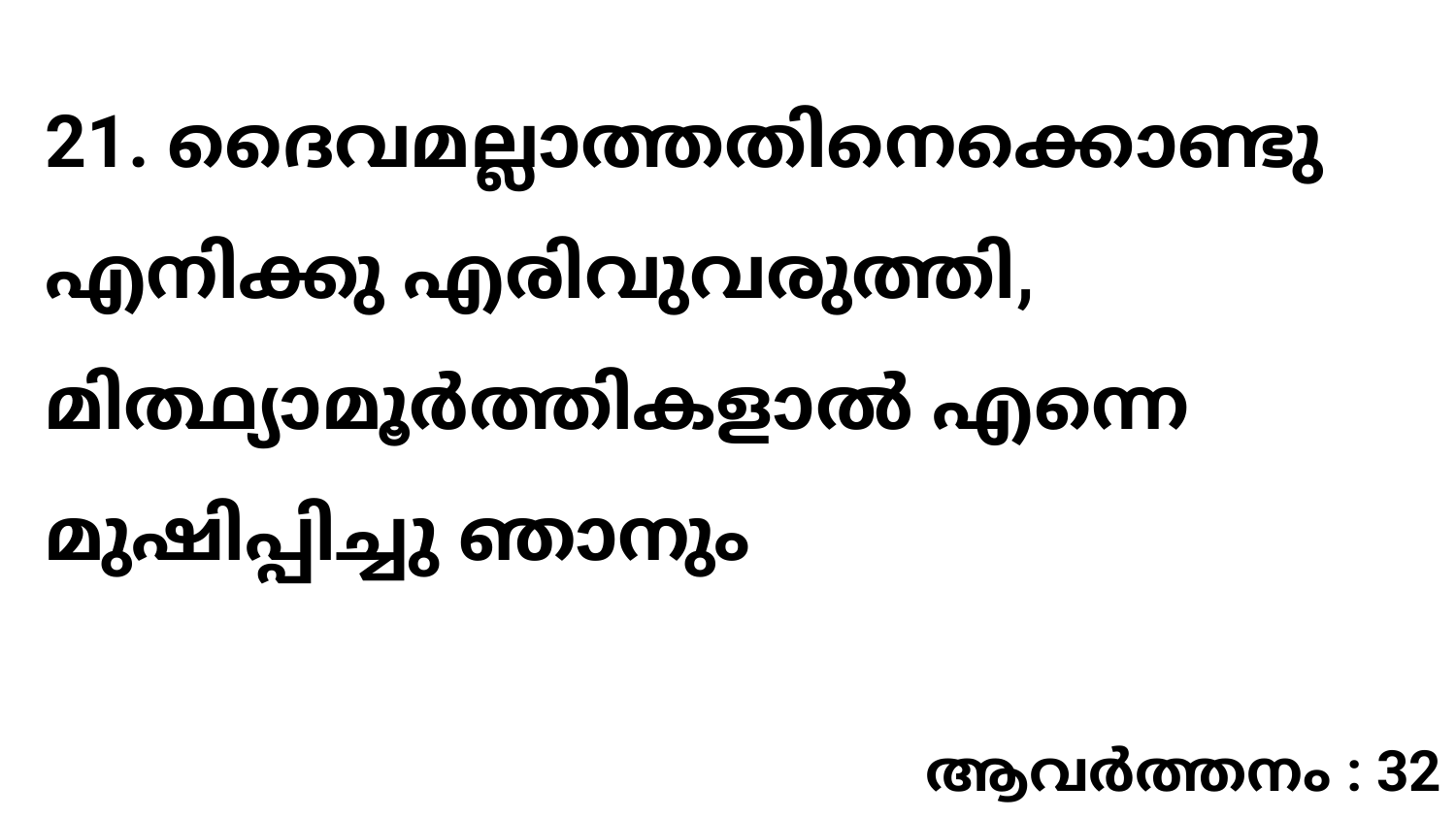

21. ദൈവമല്ലാത്തതിനെക്കൊണ്ടു എനിക്കു എരിവുവരുത്തി, മിത്ഥ്യാമൂർത്തികളാൽ എന്നെ മുഷിപ്പിച്ചു ഞാനും
ആവർത്തനം : 32